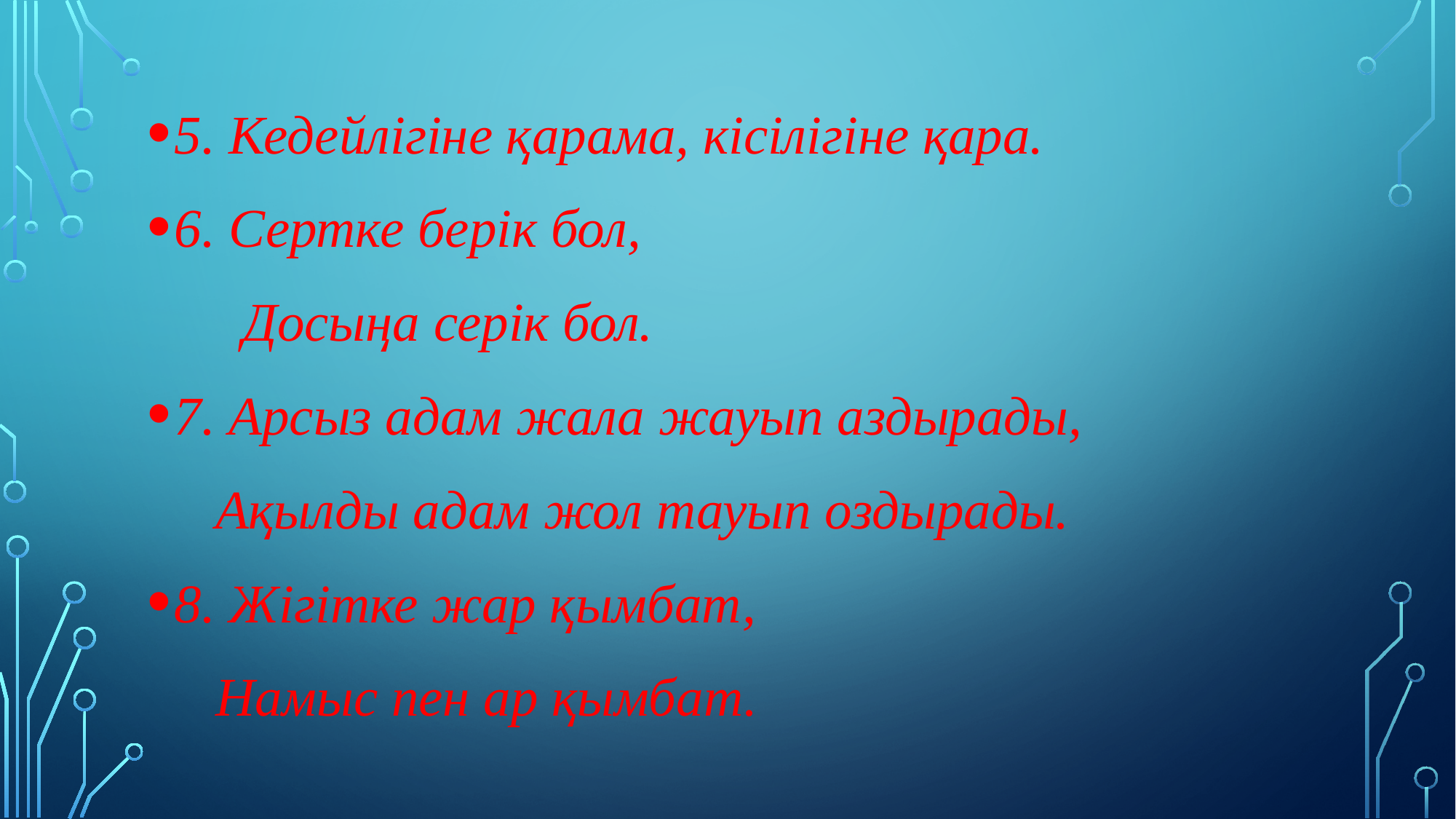

5. Кедейлігіне қарама, кісілігіне қара.
6. Сертке берік бол,
       Досыңа серік бол.
7. Арсыз адам жала жауып аздырады,
     Ақылды адам жол тауып оздырады.
8. Жігітке жар қымбат,
     Намыс пен ар қымбат.